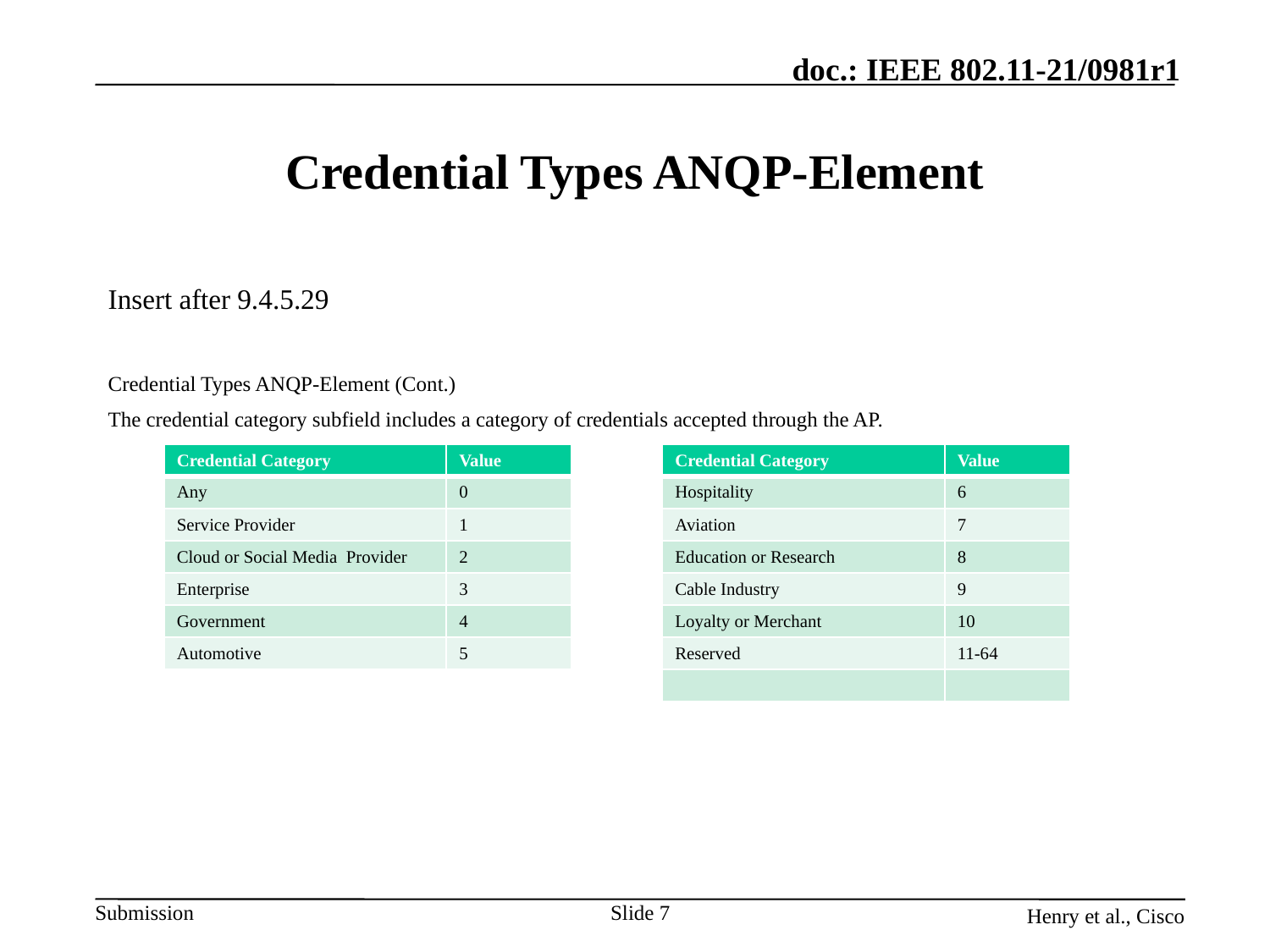

# Credential Types ANQP-Element
Insert after 9.4.5.29

Credential Types ANQP-Element (Cont.)
The credential category subfield includes a category of credentials accepted through the AP.

| Credential Category | Value |
| --- | --- |
| Any | 0 |
| Service Provider | 1 |
| Cloud or Social Media Provider | 2 |
| Enterprise | 3 |
| Government | 4 |
| Automotive | 5 |
| Credential Category | Value |
| --- | --- |
| Hospitality | 6 |
| Aviation | 7 |
| Education or Research | 8 |
| Cable Industry | 9 |
| Loyalty or Merchant | 10 |
| Reserved | 11-64 |
|  |  |
Slide 7